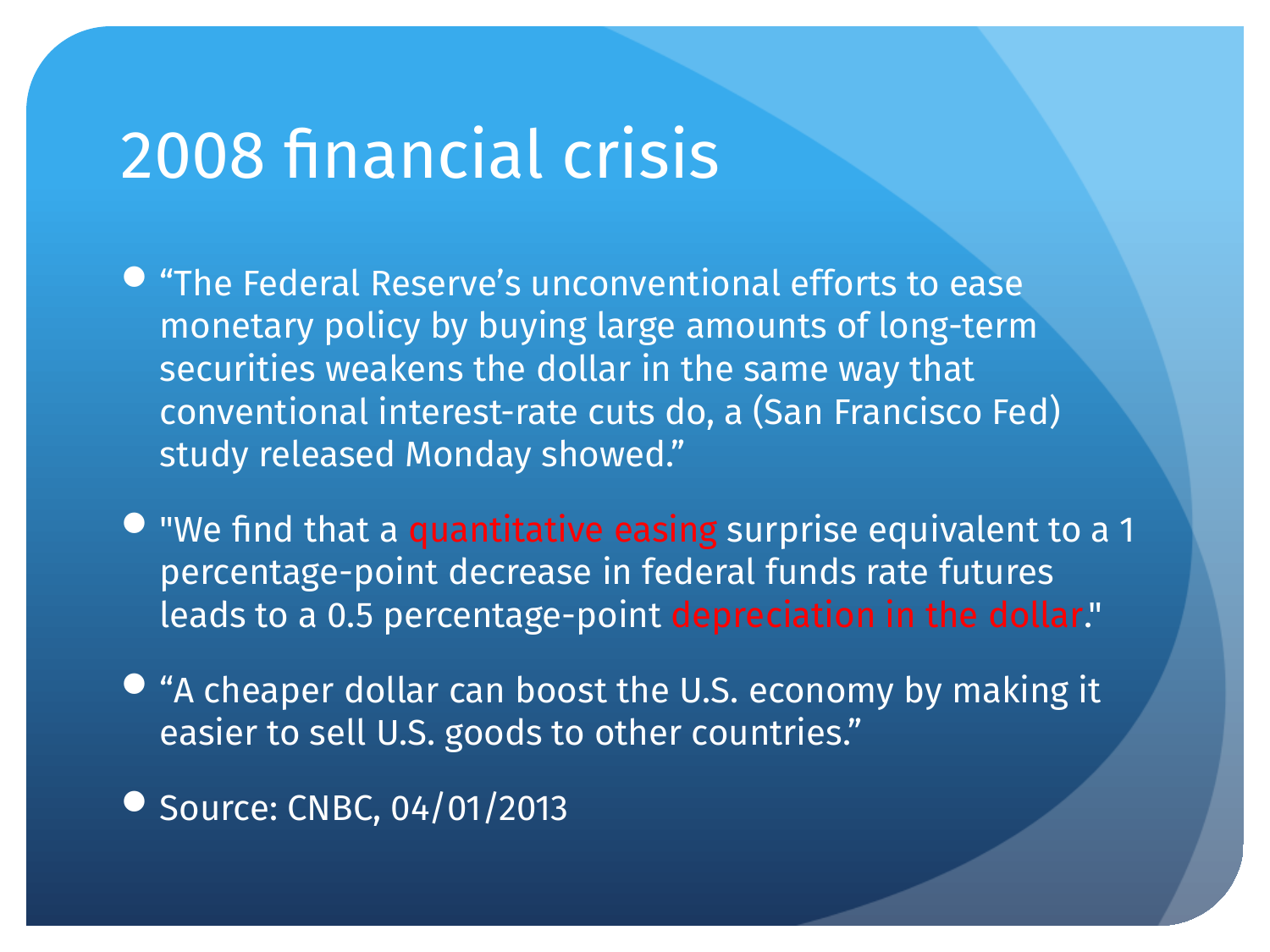

# 2008 financial crisis
“The Federal Reserve’s unconventional efforts to ease monetary policy by buying large amounts of long-term securities weakens the dollar in the same way that conventional interest-rate cuts do, a (San Francisco Fed) study released Monday showed.”
"We find that a quantitative easing surprise equivalent to a 1 percentage-point decrease in federal funds rate futures leads to a 0.5 percentage-point depreciation in the dollar."
“A cheaper dollar can boost the U.S. economy by making it easier to sell U.S. goods to other countries.”
Source: CNBC, 04/01/2013